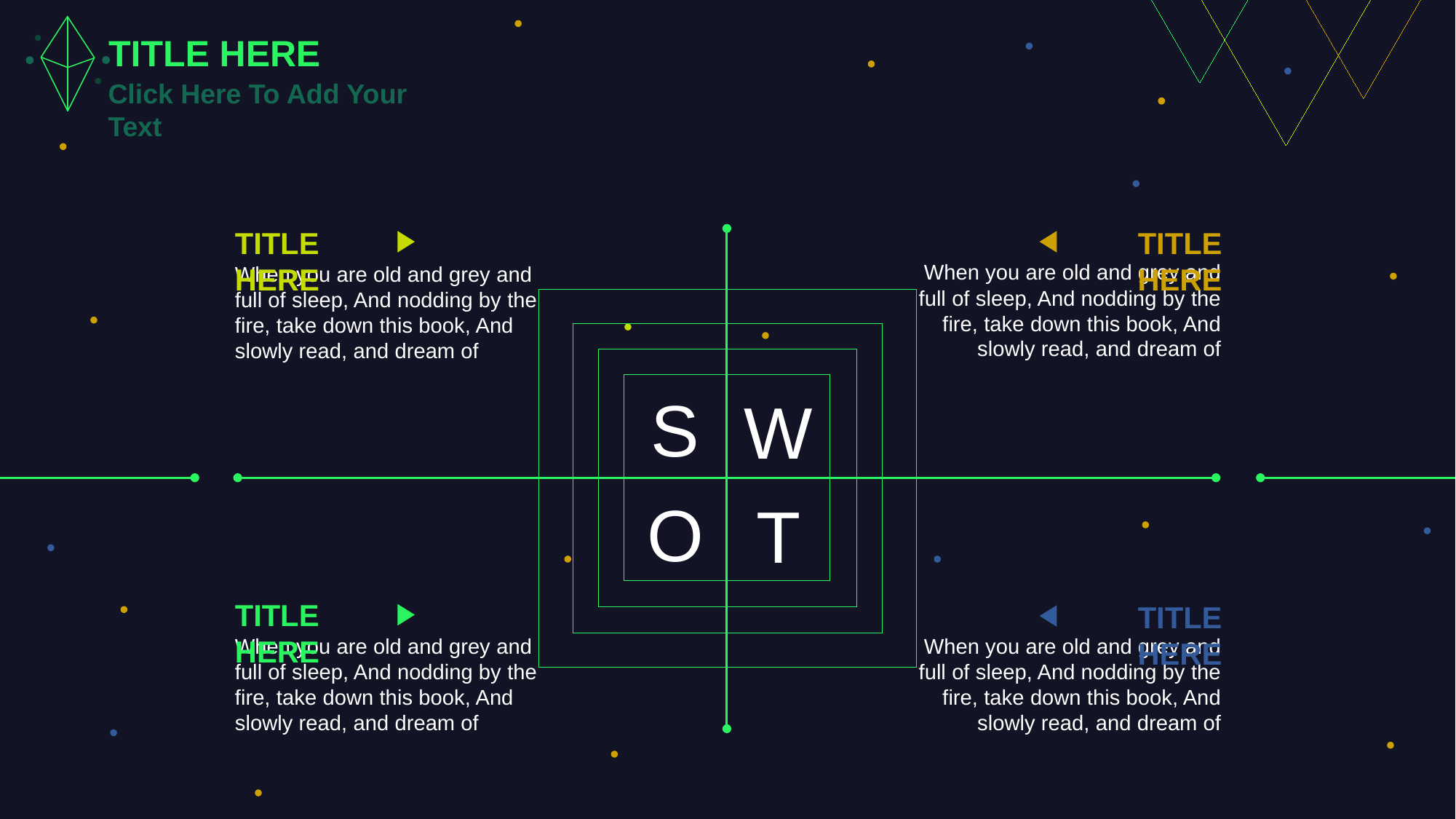

TITLE HERE
Click Here To Add Your Text

TITLE HERE
TITLE HERE

When you are old and grey and full of sleep, And nodding by the fire, take down this book, And slowly read, and dream of
When you are old and grey and full of sleep, And nodding by the fire, take down this book, And slowly read, and dream of

S
W
O
T

TITLE HERE
TITLE HERE

When you are old and grey and full of sleep, And nodding by the fire, take down this book, And slowly read, and dream of
When you are old and grey and full of sleep, And nodding by the fire, take down this book, And slowly read, and dream of